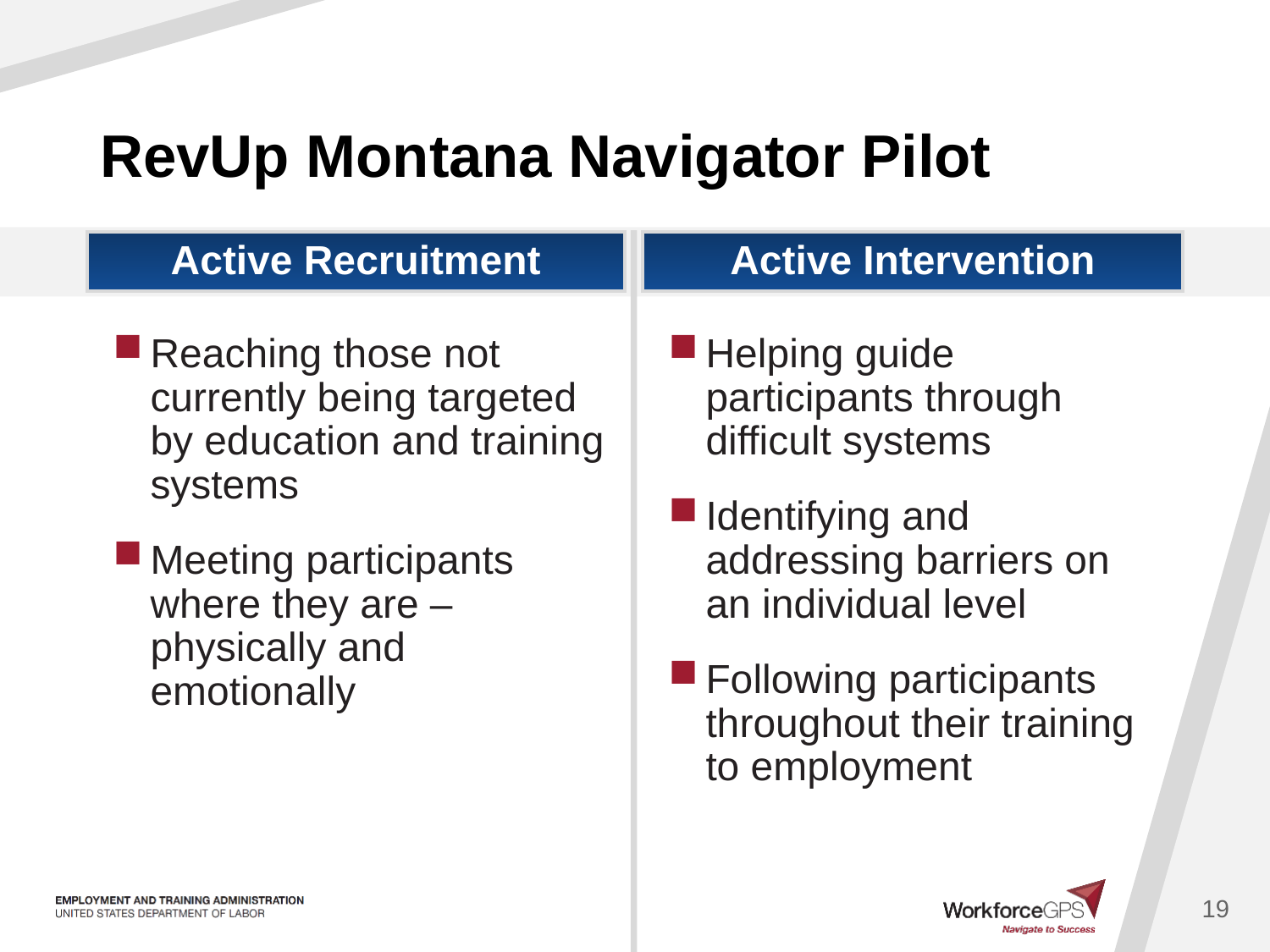

# RevUp Montana Navigator Pilot
Active Recruitment
Active Intervention
Reaching those not currently being targeted by education and training systems
Meeting participants where they are – physically and emotionally

Helping guide participants through difficult systems
Identifying and addressing barriers on an individual level
Following participants throughout their training to employment
19